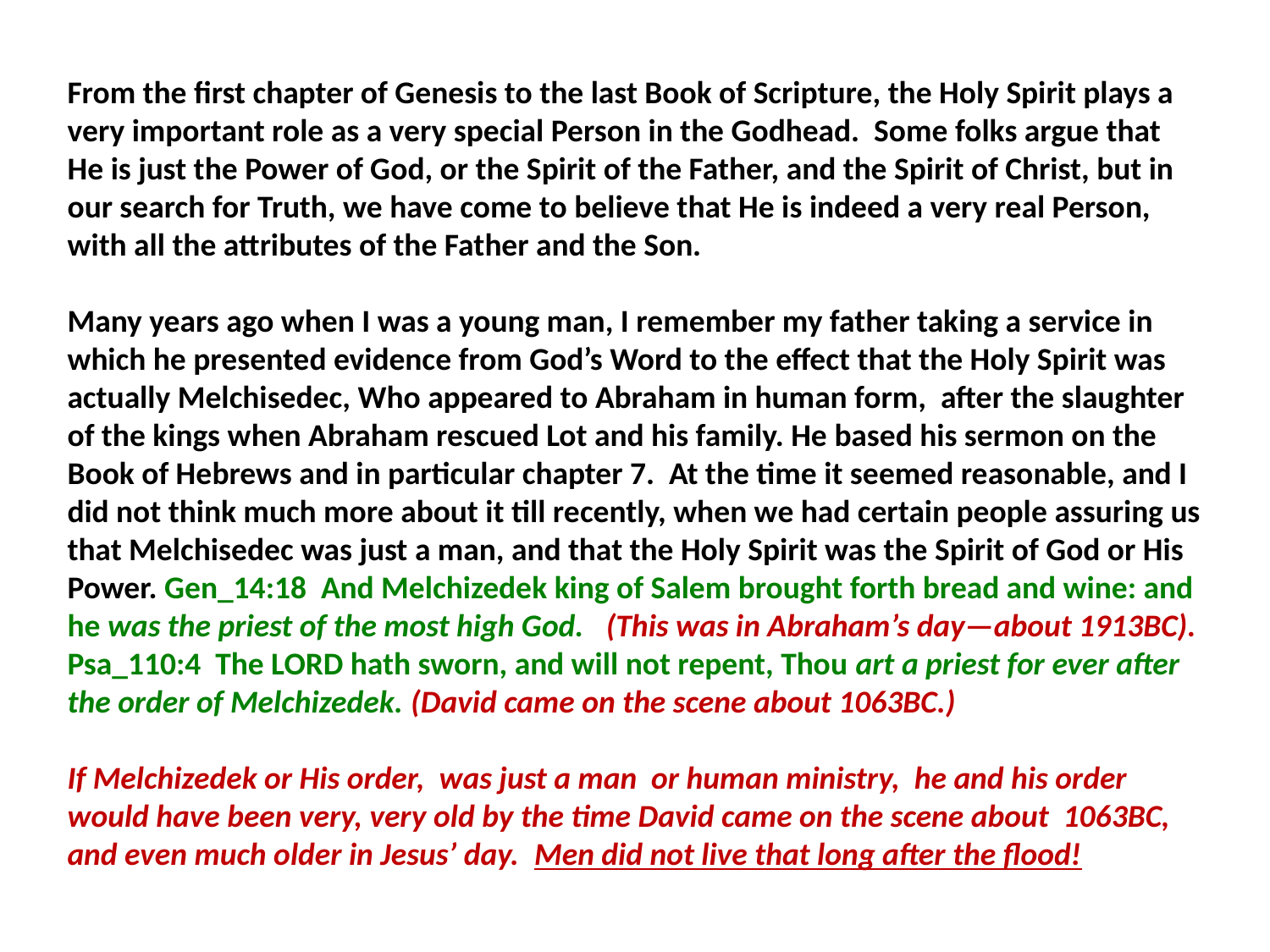

From the first chapter of Genesis to the last Book of Scripture, the Holy Spirit plays a very important role as a very special Person in the Godhead.  Some folks argue that He is just the Power of God, or the Spirit of the Father, and the Spirit of Christ, but in our search for Truth, we have come to believe that He is indeed a very real Person, with all the attributes of the Father and the Son.

Many years ago when I was a young man, I remember my father taking a service in which he presented evidence from God’s Word to the effect that the Holy Spirit was actually Melchisedec, Who appeared to Abraham in human form,  after the slaughter of the kings when Abraham rescued Lot and his family. He based his sermon on the Book of Hebrews and in particular chapter 7.  At the time it seemed reasonable, and I did not think much more about it till recently, when we had certain people assuring us that Melchisedec was just a man, and that the Holy Spirit was the Spirit of God or His Power. Gen_14:18  And Melchizedek king of Salem brought forth bread and wine: and he was the priest of the most high God.   (This was in Abraham’s day—about 1913BC).
Psa_110:4  The LORD hath sworn, and will not repent, Thou art a priest for ever after the order of Melchizedek. (David came on the scene about 1063BC.)

If Melchizedek or His order,  was just a man  or human ministry,  he and his order would have been very, very old by the time David came on the scene about  1063BC, and even much older in Jesus’ day.  Men did not live that long after the flood!